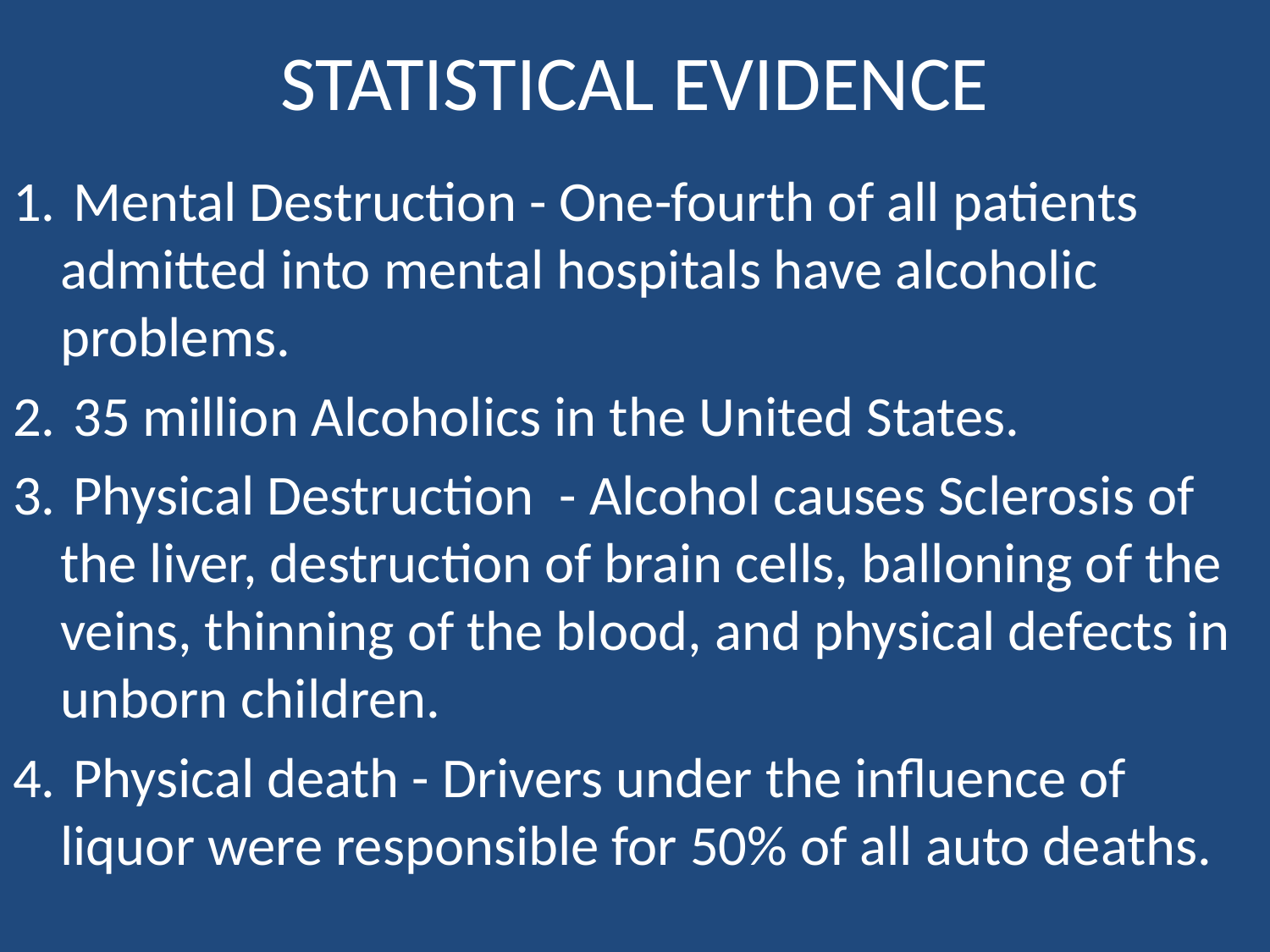

# STATISTICAL EVIDENCE
1.	 Mental Destruction - One-fourth of all patients  admitted into mental hospitals have alcoholic problems.
2.	 35 million Alcoholics in the United States.
3.	 Physical Destruction  - Alcohol causes Sclerosis of the liver, destruction of brain cells, balloning of the veins, thinning of the blood, and physical defects in unborn children.
4.	 Physical death - Drivers under the influence of liquor were responsible for 50% of all auto deaths.